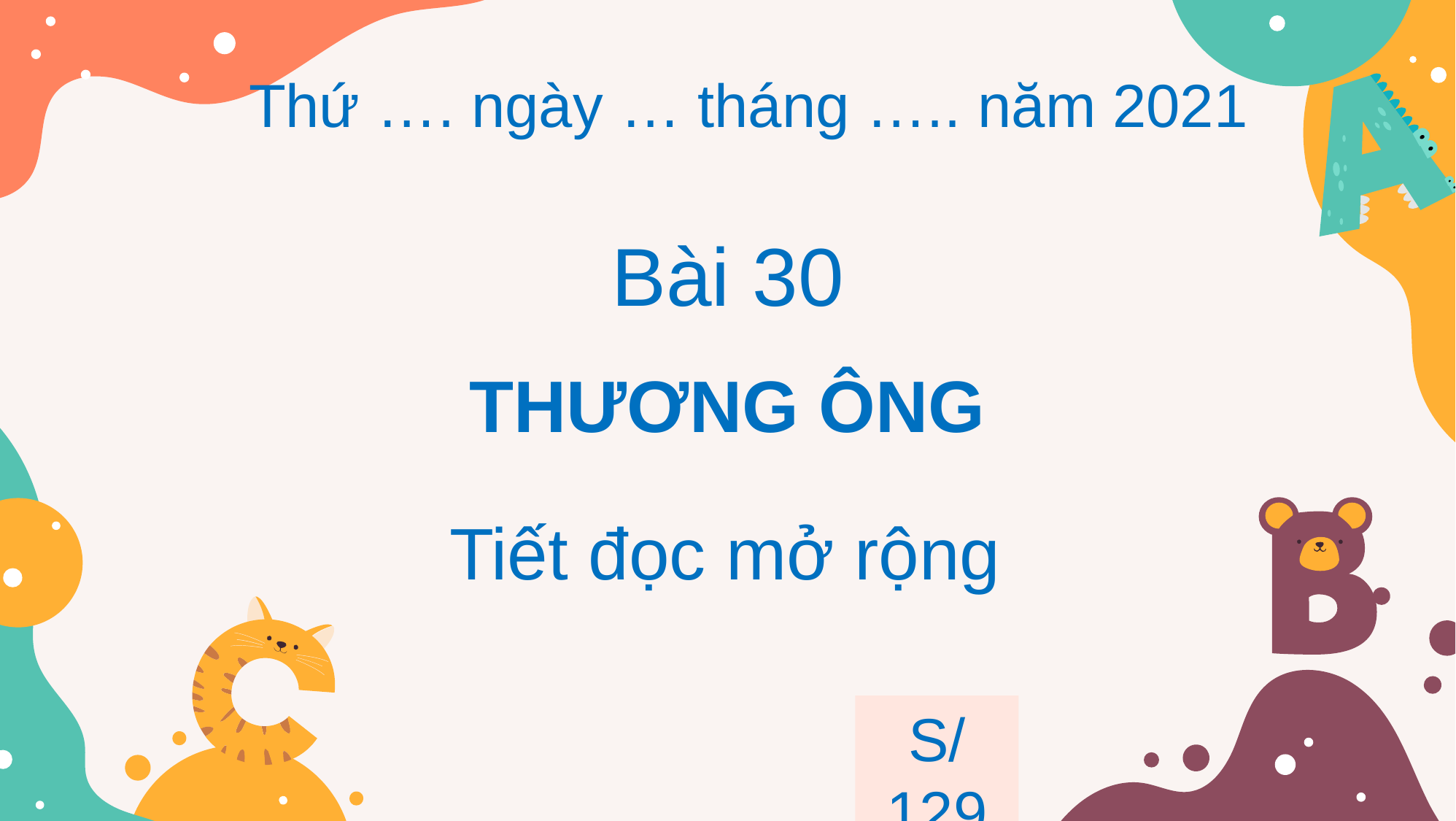

Thứ …. ngày … tháng ….. năm 2021

Bài 30
THƯƠNG ÔNG

Tiết đọc mở rộng

S/129